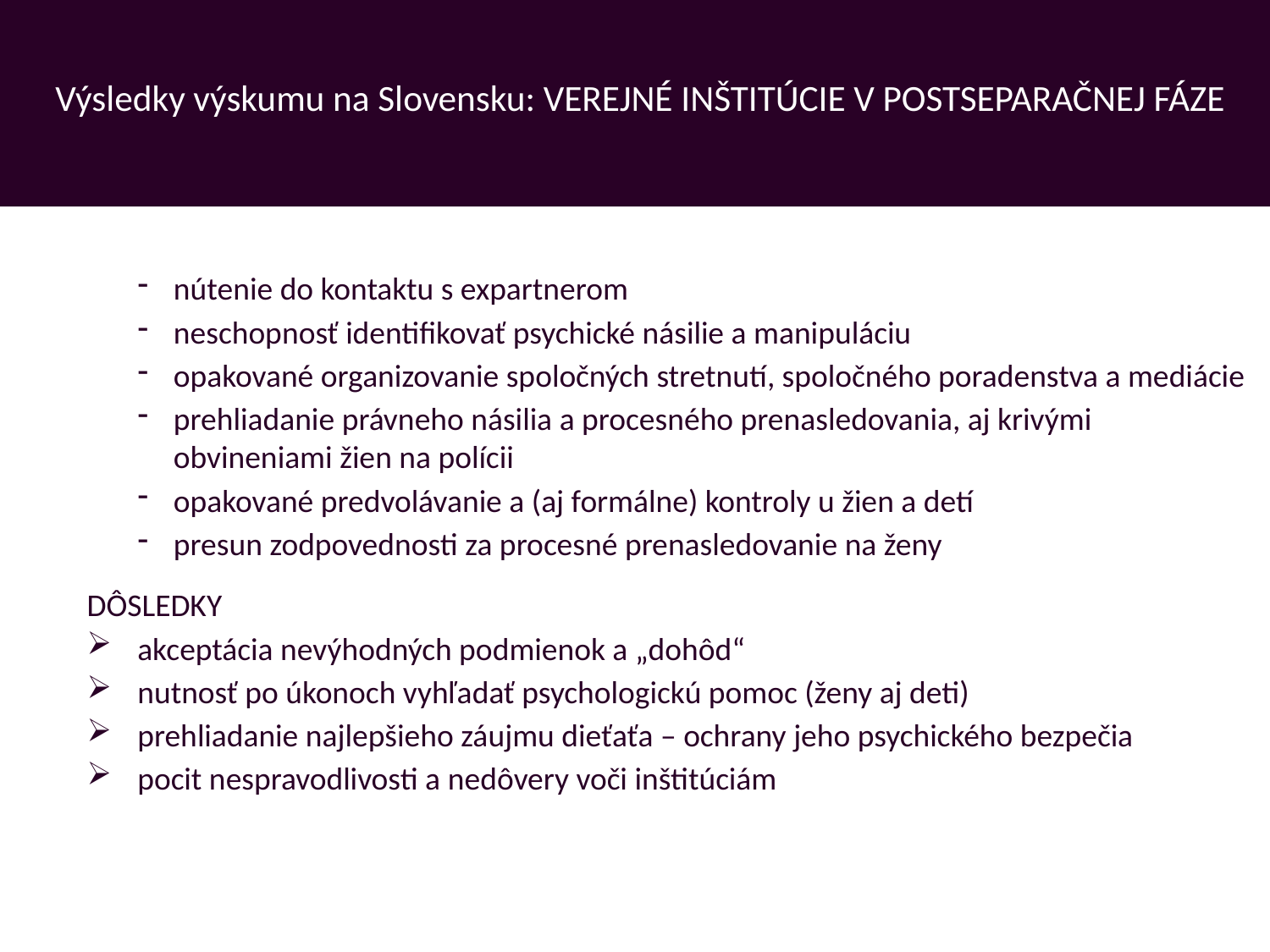

Výsledky výskumu na Slovensku: VEREJNÉ INŠTITÚCIE V POSTSEPARAČNEJ FÁZE
nútenie do kontaktu s expartnerom
neschopnosť identifikovať psychické násilie a manipuláciu
opakované organizovanie spoločných stretnutí, spoločného poradenstva a mediácie
prehliadanie právneho násilia a procesného prenasledovania, aj krivými obvineniami žien na polícii
opakované predvolávanie a (aj formálne) kontroly u žien a detí
presun zodpovednosti za procesné prenasledovanie na ženy

DÔSLEDKY
akceptácia nevýhodných podmienok a „dohôd“
nutnosť po úkonoch vyhľadať psychologickú pomoc (ženy aj deti)
prehliadanie najlepšieho záujmu dieťaťa – ochrany jeho psychického bezpečia
pocit nespravodlivosti a nedôvery voči inštitúciám